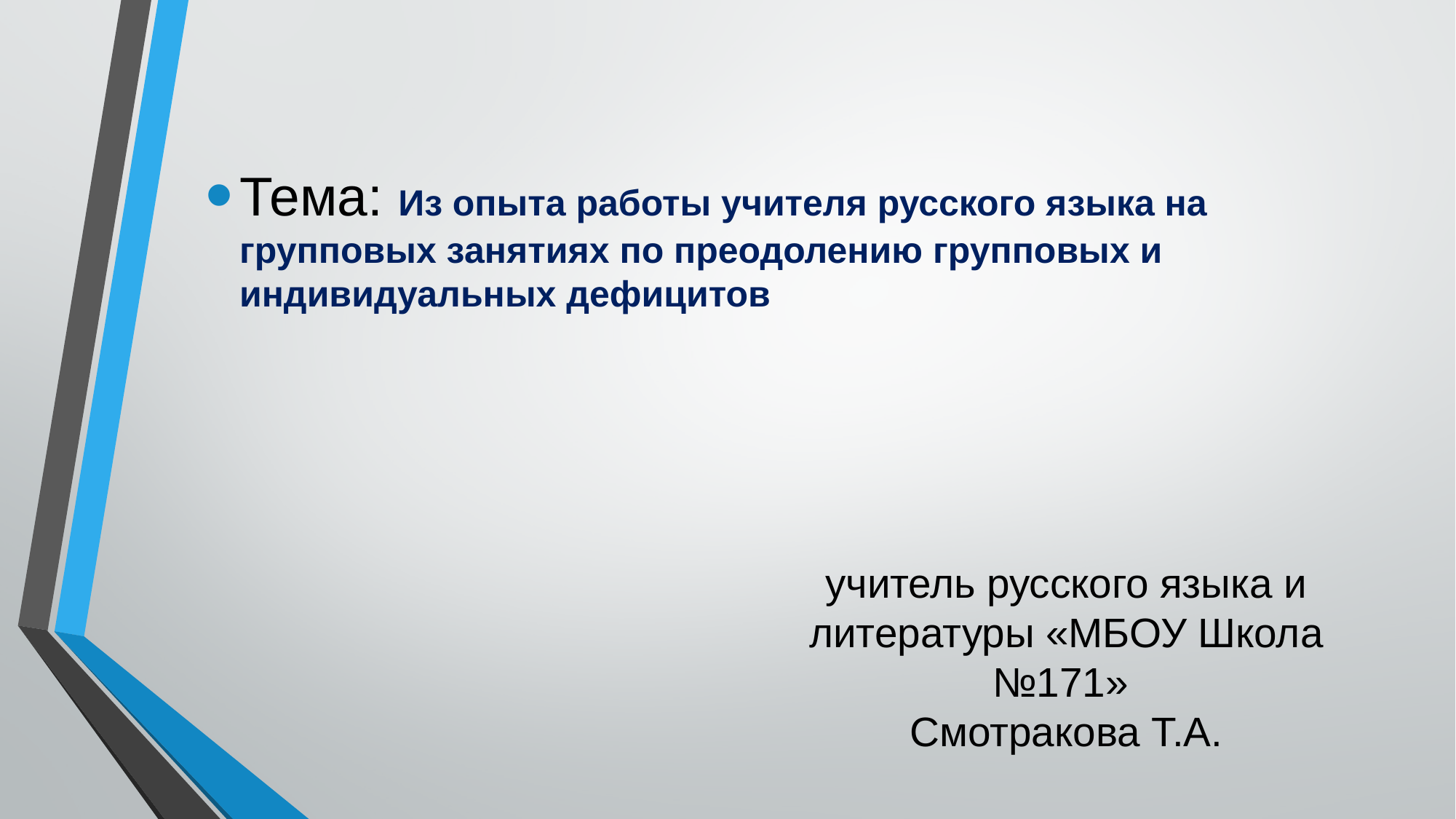

Тема: Из опыта работы учителя русского языка на групповых занятиях по преодолению групповых и индивидуальных дефицитов
# учитель русского языка и литературы «МБОУ Школа №171» Смотракова Т.А.